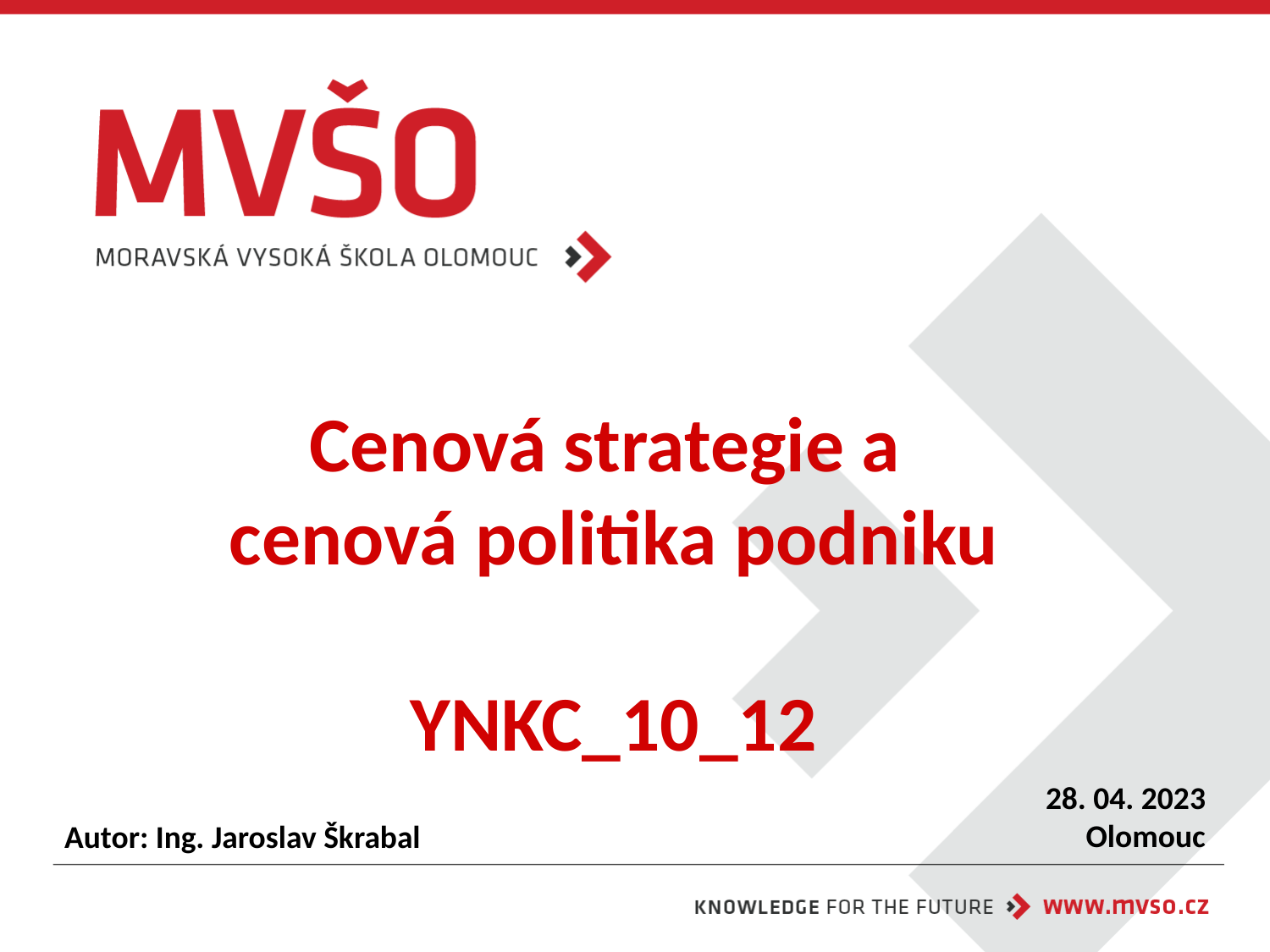

# Cenová strategie a cenová politika podniku YNKC_10_12
28. 04. 2023
Olomouc

Autor: Ing. Jaroslav Škrabal